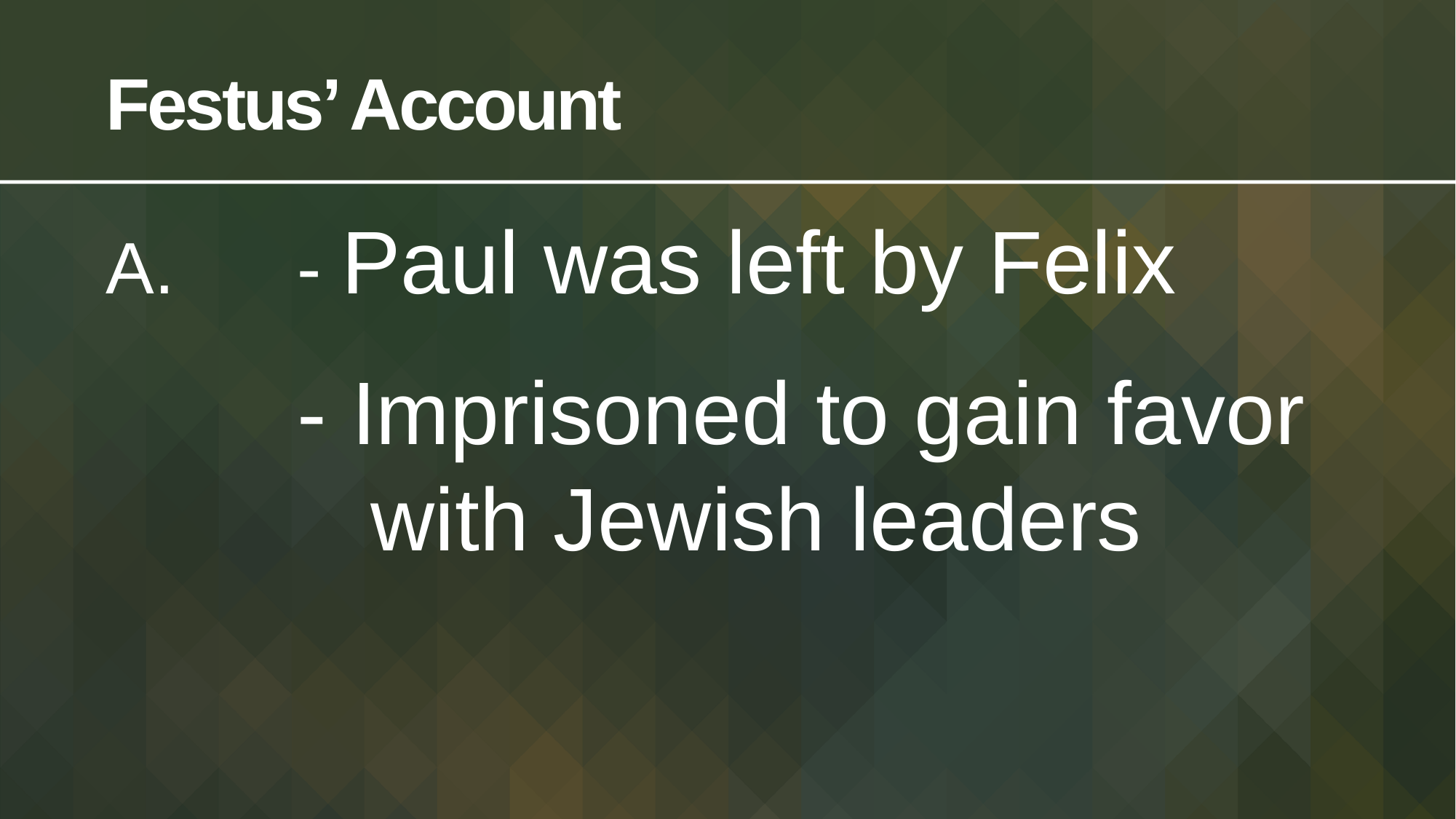

# Festus’ Account
 	- Paul was left by Felix
 	- Imprisoned to gain favor
	   with Jewish leaders